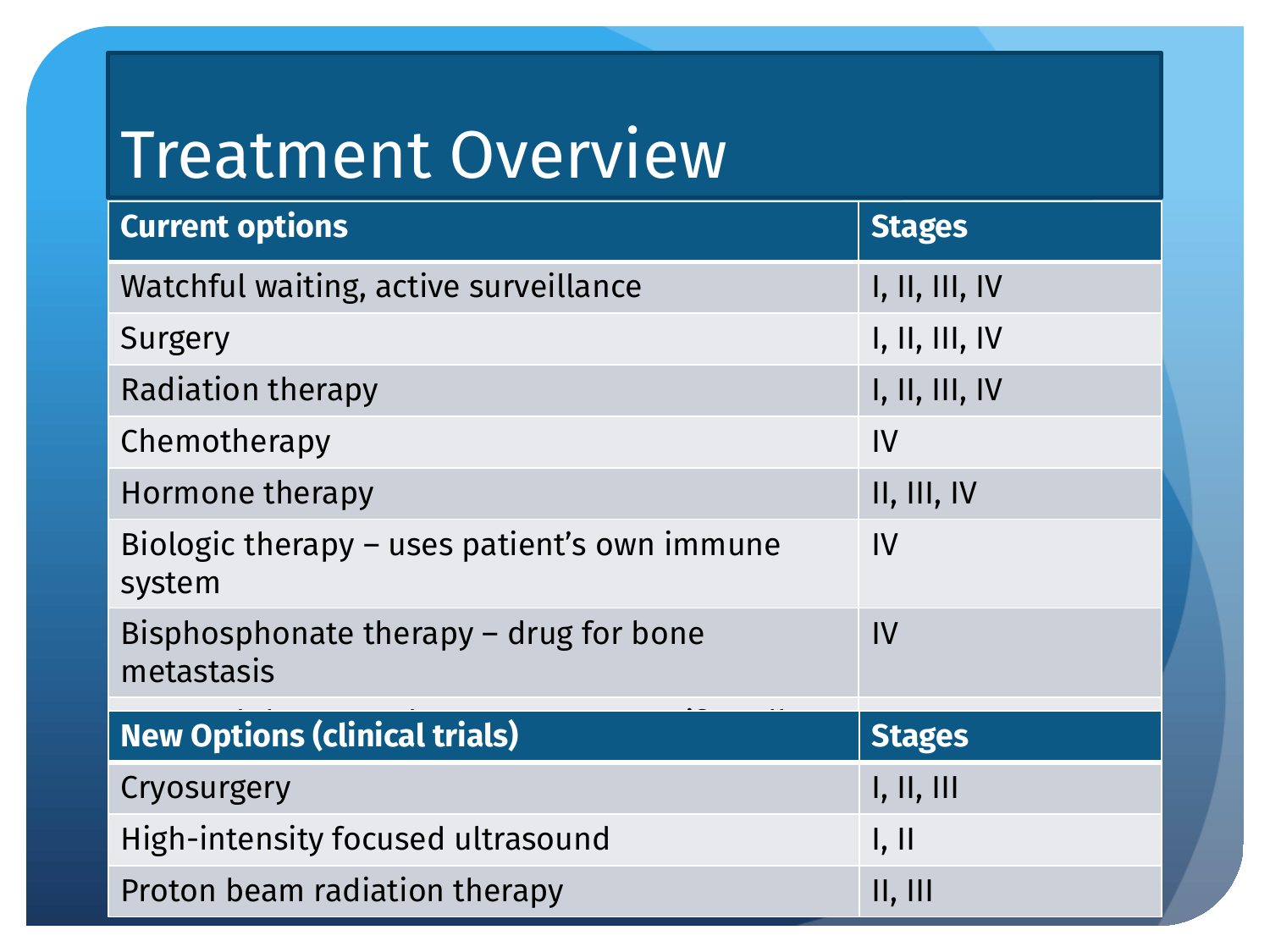

# Treatment Overview
| Current options | Stages |
| --- | --- |
| Watchful waiting, active surveillance | I, II, III, IV |
| Surgery | I, II, III, IV |
| Radiation therapy | I, II, III, IV |
| Chemotherapy | IV |
| Hormone therapy | II, III, IV |
| Biologic therapy – uses patient’s own immune system | IV |
| Bisphosphonate therapy – drug for bone metastasis | IV |
| Targeted therapy – drugs to target specific cells | IV |
| New Options (clinical trials) | Stages |
| --- | --- |
| Cryosurgery | I, II, III |
| High-intensity focused ultrasound | I, II |
| Proton beam radiation therapy | II, III |